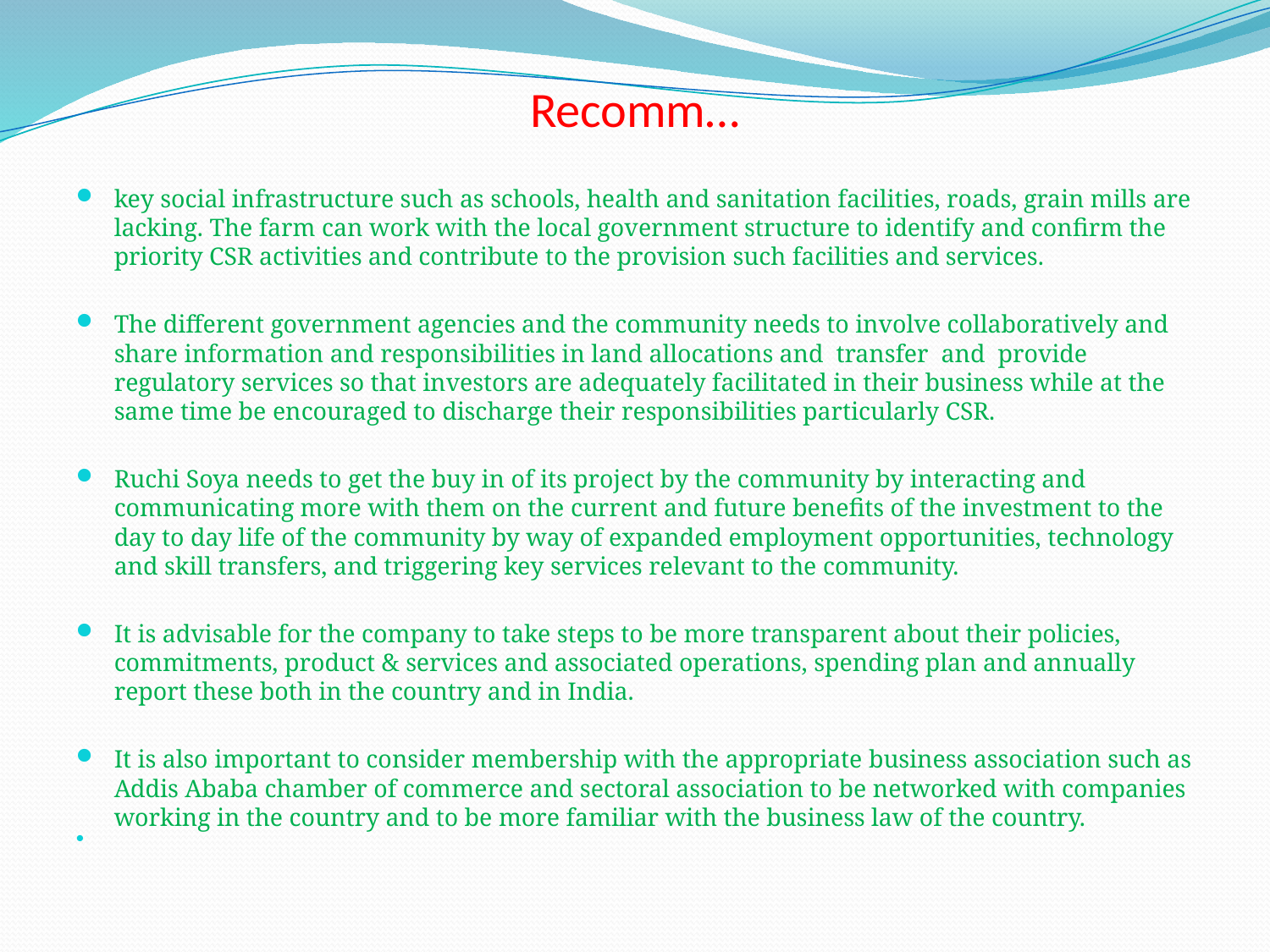

# Recomm…

key social infrastructure such as schools, health and sanitation facilities, roads, grain mills are lacking. The farm can work with the local government structure to identify and confirm the priority CSR activities and contribute to the provision such facilities and services.

The different government agencies and the community needs to involve collaboratively and share information and responsibilities in land allocations and  transfer  and  provide regulatory services so that investors are adequately facilitated in their business while at the same time be encouraged to discharge their responsibilities particularly CSR.

Ruchi Soya needs to get the buy in of its project by the community by interacting and communicating more with them on the current and future benefits of the investment to the day to day life of the community by way of expanded employment opportunities, technology and skill transfers, and triggering key services relevant to the community.

It is advisable for the company to take steps to be more transparent about their policies, commitments, product & services and associated operations, spending plan and annually report these both in the country and in India.

It is also important to consider membership with the appropriate business association such as Addis Ababa chamber of commerce and sectoral association to be networked with companies working in the country and to be more familiar with the business law of the country.